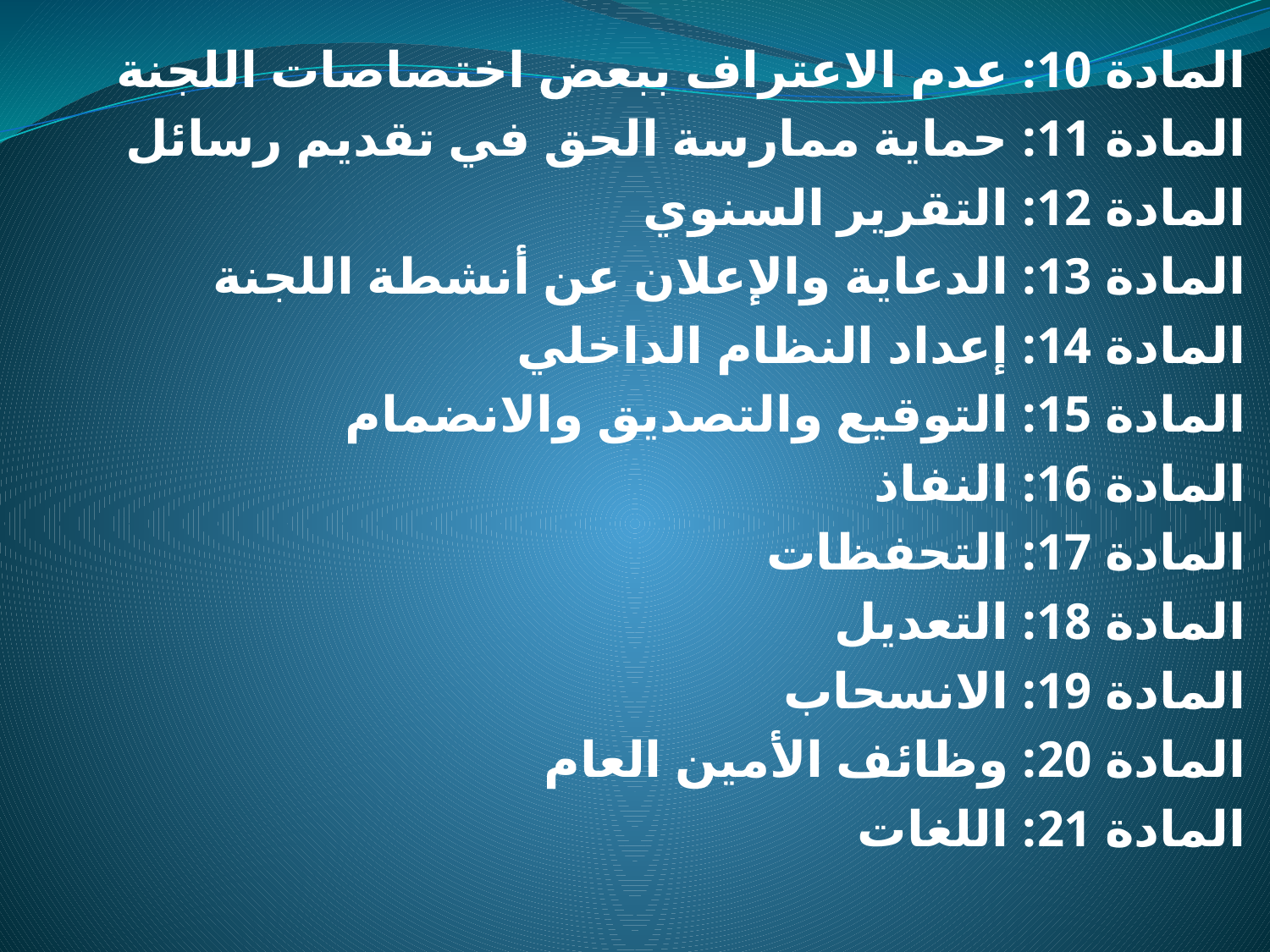

المادة 10: عدم الاعتراف ببعض اختصاصات اللجنة
المادة 11: حماية ممارسة الحق في تقديم رسائل
المادة 12: التقرير السنوي
المادة 13: الدعاية والإعلان عن أنشطة اللجنة
المادة 14: إعداد النظام الداخلي
المادة 15: التوقيع والتصديق والانضمام
المادة 16: النفاذ
المادة 17: التحفظات
المادة 18: التعديل
المادة 19: الانسحاب
المادة 20: وظائف الأمين العام
المادة 21: اللغات